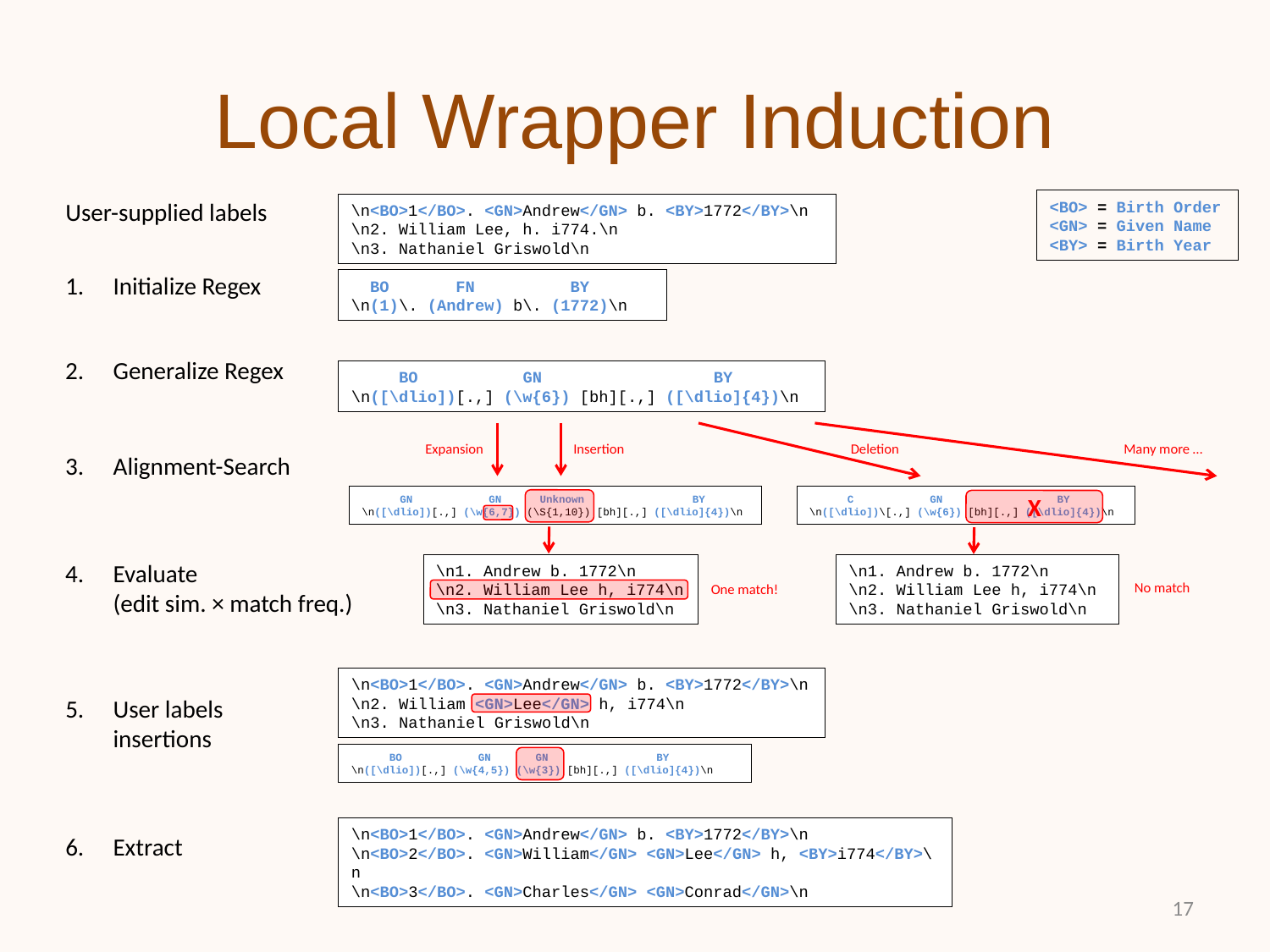

# Local Wrapper Induction
User-supplied labels
<BO> = Birth Order
<GN> = Given Name
<BY> = Birth Year
\n<BO>1</BO>. <GN>Andrew</GN> b. <BY>1772</BY>\n
\n2. William Lee, h. i774.\n
\n3. Nathaniel Griswold\n
Initialize Regex
  BO       FN          BY
\n(1)\. (Andrew) b\. (1772)\n
Generalize Regex
     BO           GN                  BY
\n([\dlio])[.,] (\w{6}) [bh][.,] ([\dlio]{4})\n
Expansion
Insertion
Deletion
Many more …
Alignment-Search
      GN            GN      Unknown                 BY
\n([\dlio])[.,] (\w{6,7}) (\S{1,10}) [bh][.,] ([\dlio]{4})\n
      C            GN                  BY
\n([\dlio])\[.,] (\w{6}) [bh][.,] ([\dlio]{4})\n

X

Evaluate                       (edit sim. × match freq.)
\n1. Andrew b. 1772\n
\n2. William Lee h, i774\n
\n3. Nathaniel Griswold\n
\n1. Andrew b. 1772\n
\n2. William Lee h, i774\n
\n3. Nathaniel Griswold\n
No match
One match!

\n<BO>1</BO>. <GN>Andrew</GN> b. <BY>1772</BY>\n
\n2. William <GN>Lee</GN> h, i774\n
\n3. Nathaniel Griswold\n
User labels insertions

      BO            GN       GN                 BY
\n([\dlio])[.,] (\w{4,5}) (\w{3}) [bh][.,] ([\dlio]{4})\n

\n<BO>1</BO>. <GN>Andrew</GN> b. <BY>1772</BY>\n
\n<BO>2</BO>. <GN>William</GN> <GN>Lee</GN> h, <BY>i774</BY>\n
\n<BO>3</BO>. <GN>Charles</GN> <GN>Conrad</GN>\n
Extract
17